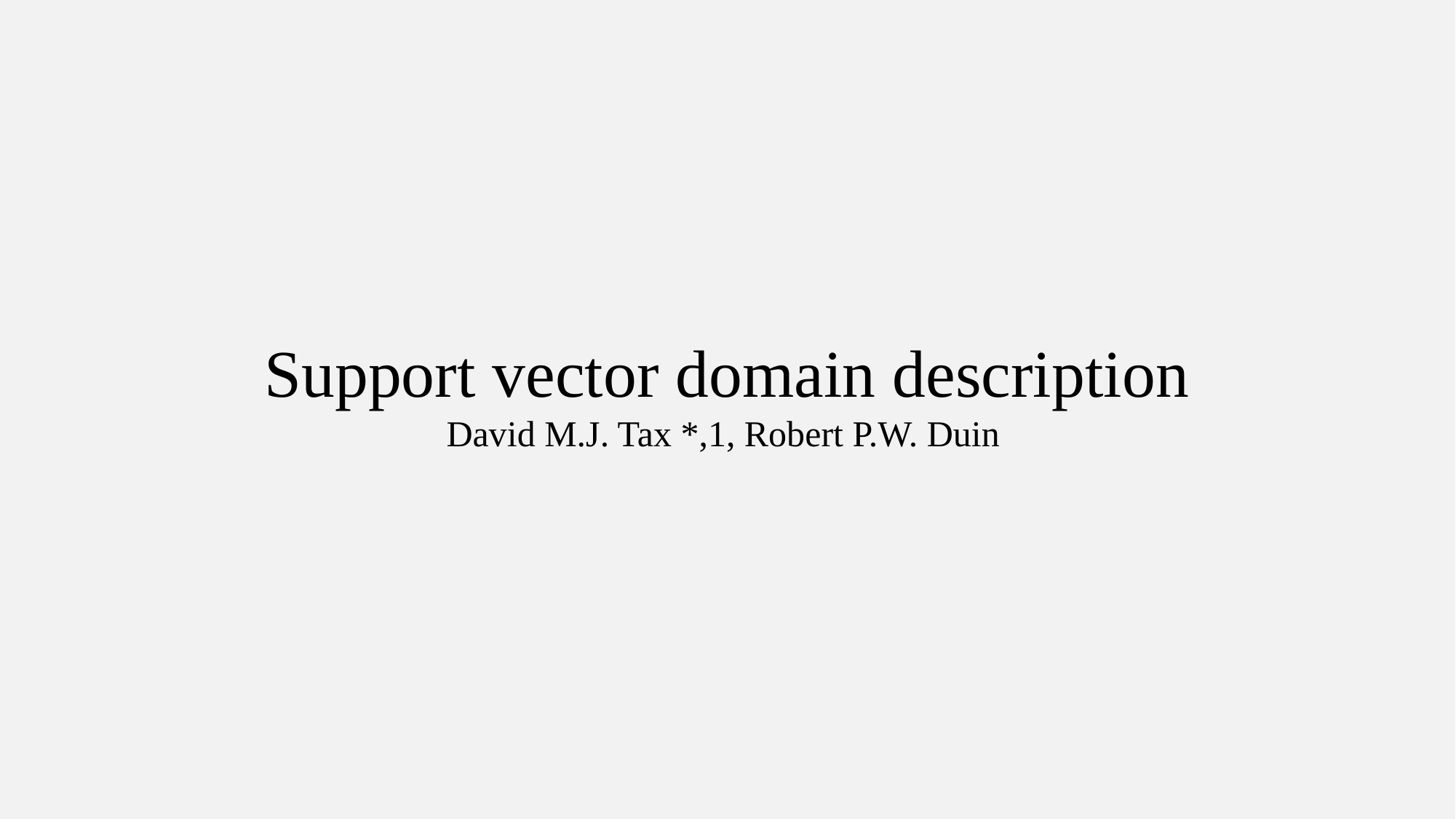

Support vector domain description
David M.J. Tax *,1, Robert P.W. Duin